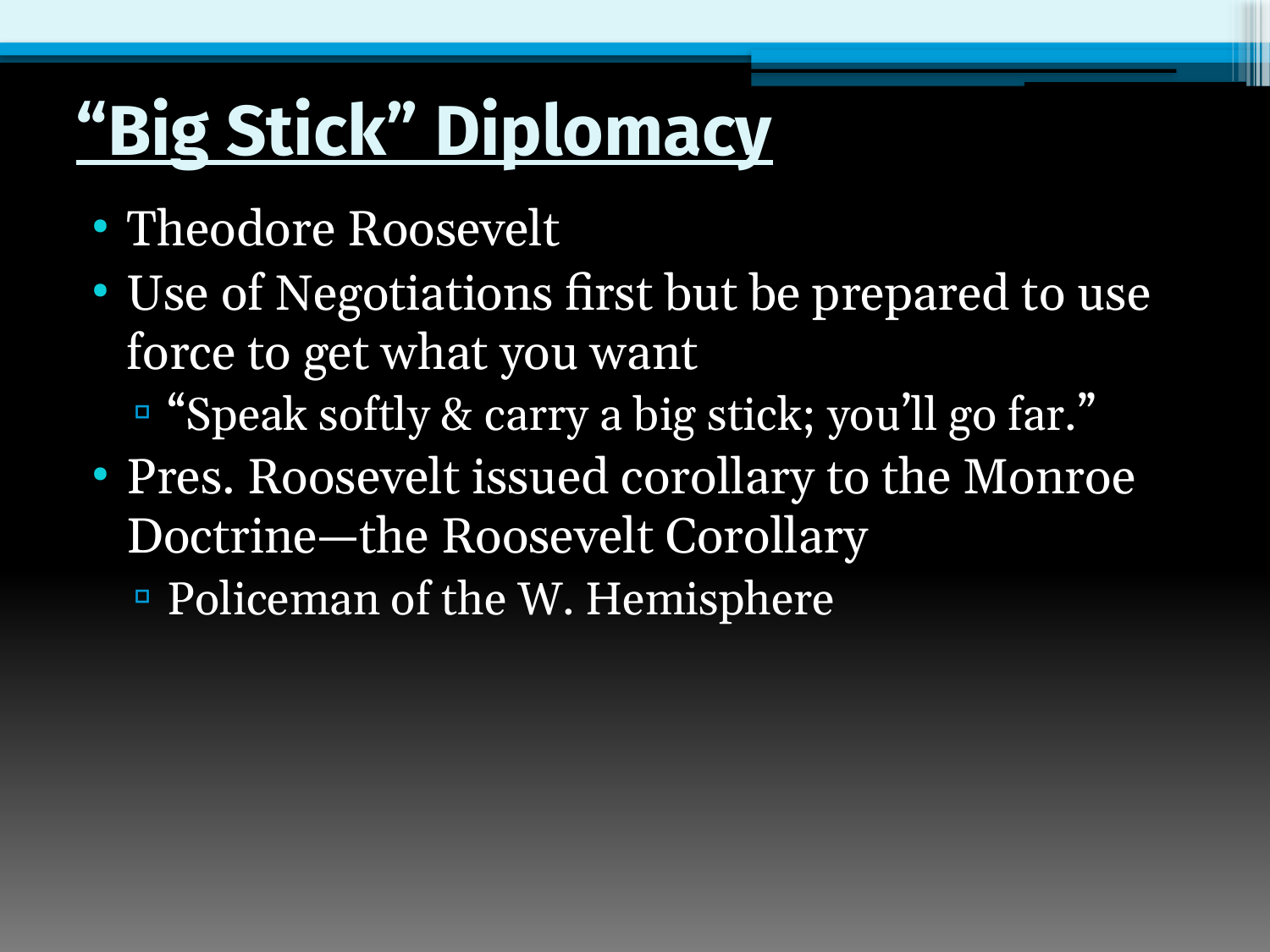

# “Big Stick” Diplomacy
Theodore Roosevelt
Use of Negotiations first but be prepared to use force to get what you want
“Speak softly & carry a big stick; you’ll go far.”
Pres. Roosevelt issued corollary to the Monroe Doctrine—the Roosevelt Corollary
Policeman of the W. Hemisphere